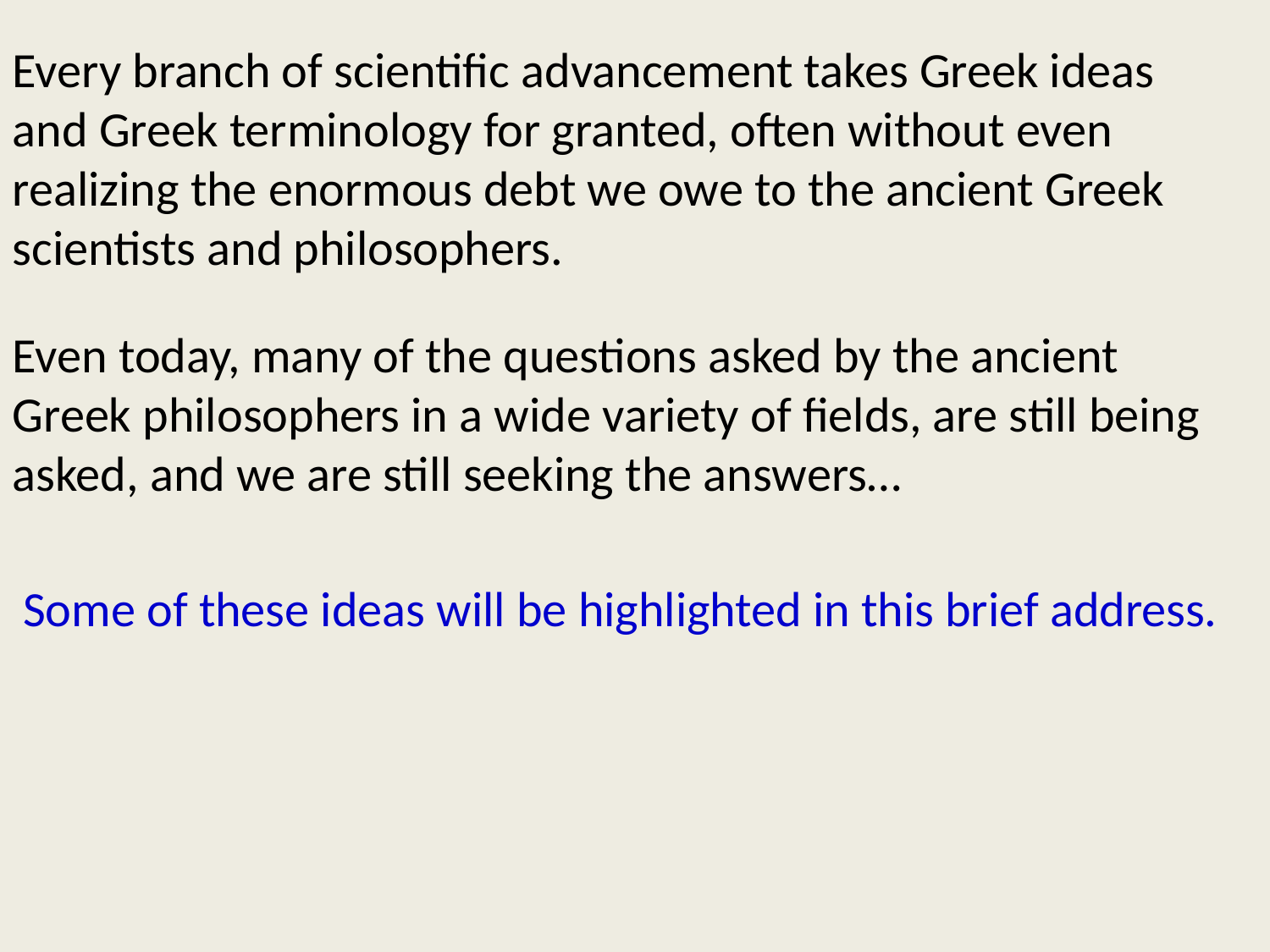

Every branch of scientific advancement takes Greek ideas and Greek terminology for granted, often without even realizing the enormous debt we owe to the ancient Greek scientists and philosophers.
Even today, many of the questions asked by the ancient Greek philosophers in a wide variety of fields, are still being asked, and we are still seeking the answers…
Some of these ideas will be highlighted in this brief address.